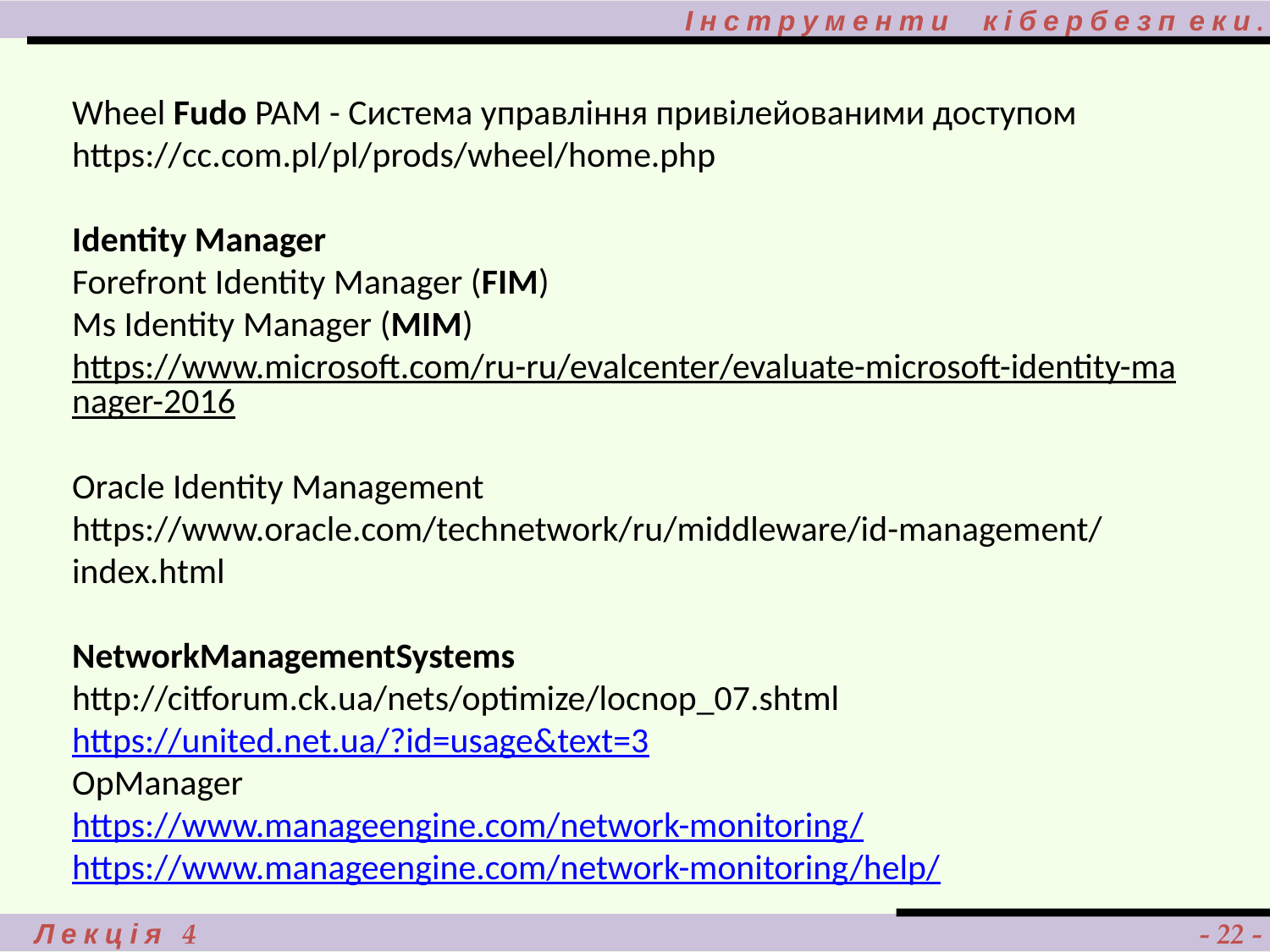

# І н с т р у м е н т и     к і б е р б е з п  е к и .

Wheel Fudo PAM - Система управління привілейованими доступом
https://cc.com.pl/pl/prods/wheel/home.php

Identity Manager
Forefront Identity Manager (FIM)
Ms Identity Manager (MIM)
https://www.microsoft.com/ru-ru/evalcenter/evaluate-microsoft-identity-manager-2016
Oracle Identity Management
https://www.oracle.com/technetwork/ru/middleware/id-management/index.html

NetworkManagementSystems
http://citforum.ck.ua/nets/optimize/locnop_07.shtml
https://united.net.ua/?id=usage&text=3
OpManager
https://www.manageengine.com/network-monitoring/
https://www.manageengine.com/network-monitoring/help/

     Л е к ц і я   4								        - 22 -